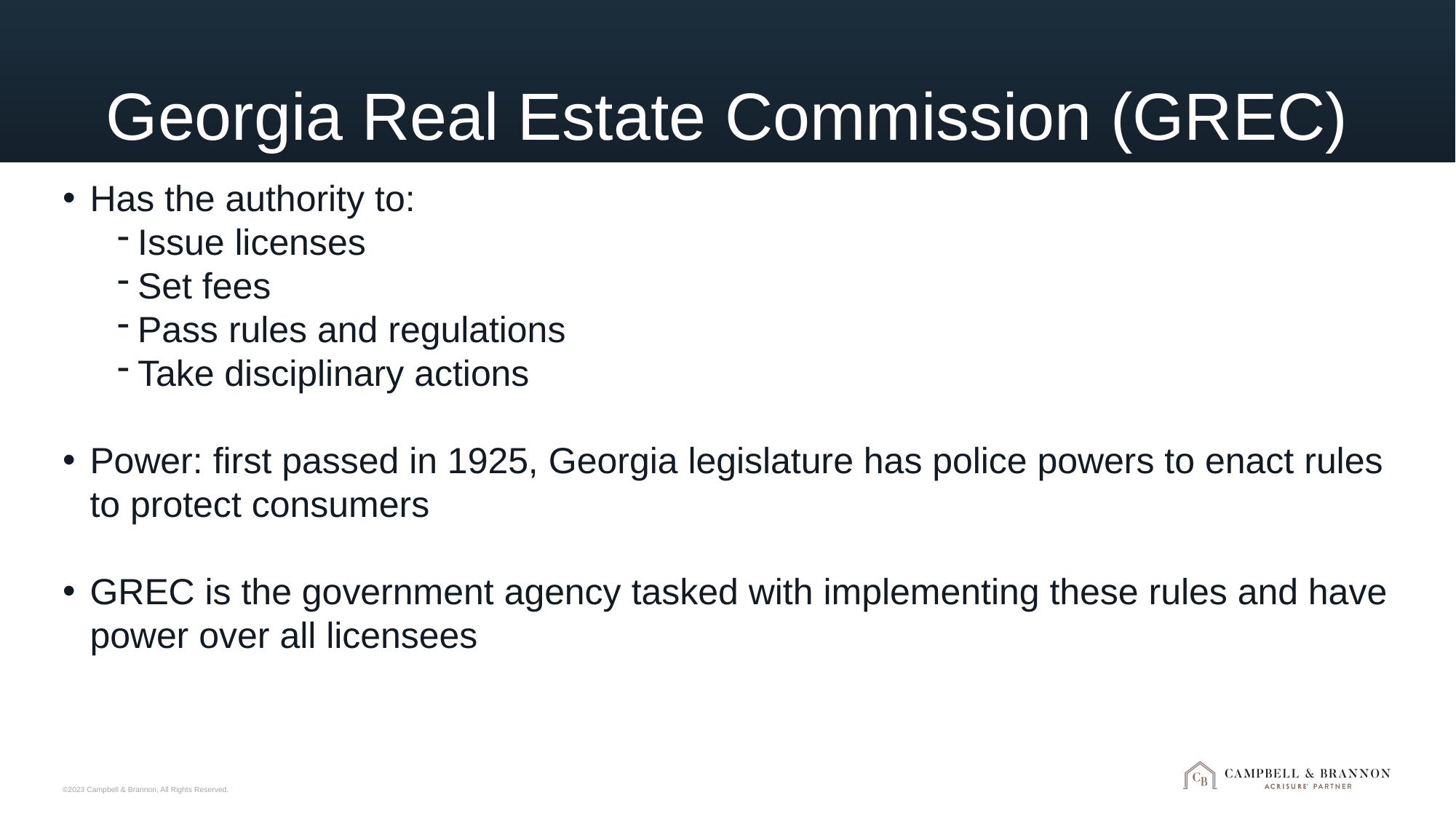

# Georgia Real Estate Commission (GREC)
Has the authority to:
Issue licenses
Set fees
Pass rules and regulations
Take disciplinary actions

Power: first passed in 1925, Georgia legislature has police powers to enact rules to protect consumers

GREC is the government agency tasked with implementing these rules and have power over all licensees